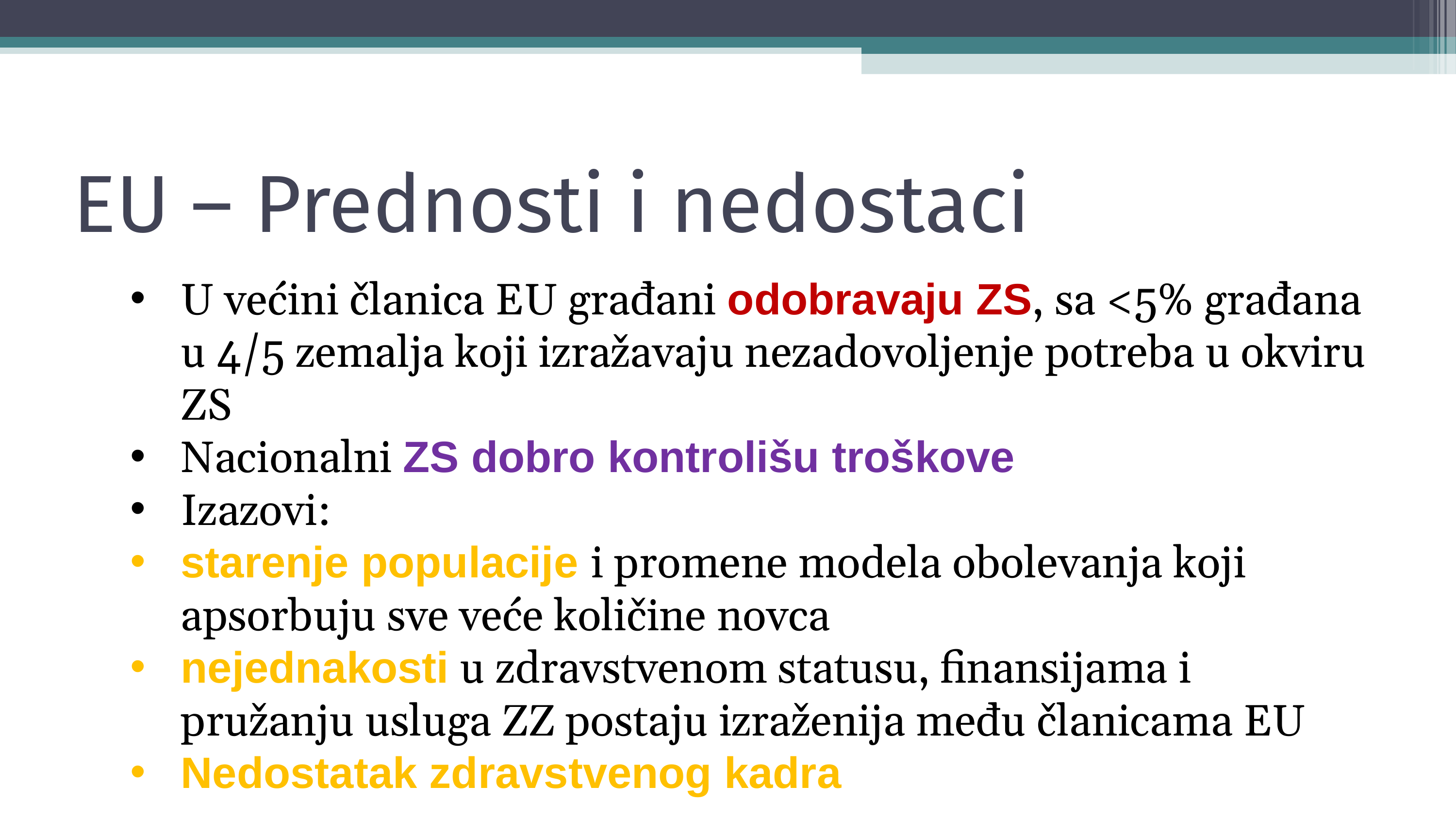

EU – Prednosti i nedostaci
U većini članica EU građani odobravaju ZS, sa <5% građana u 4/5 zemalja koji izražavaju nezadovoljenje potreba u okviru ZS
Nacionalni ZS dobro kontrolišu troškove
Izazovi:
starenje populacije i promene modela obolevanja koji apsorbuju sve veće količine novca
nejednakosti u zdravstvenom statusu, finansijama i pružanju usluga ZZ postaju izraženija među članicama EU
Nedostatak zdravstvenog kadra